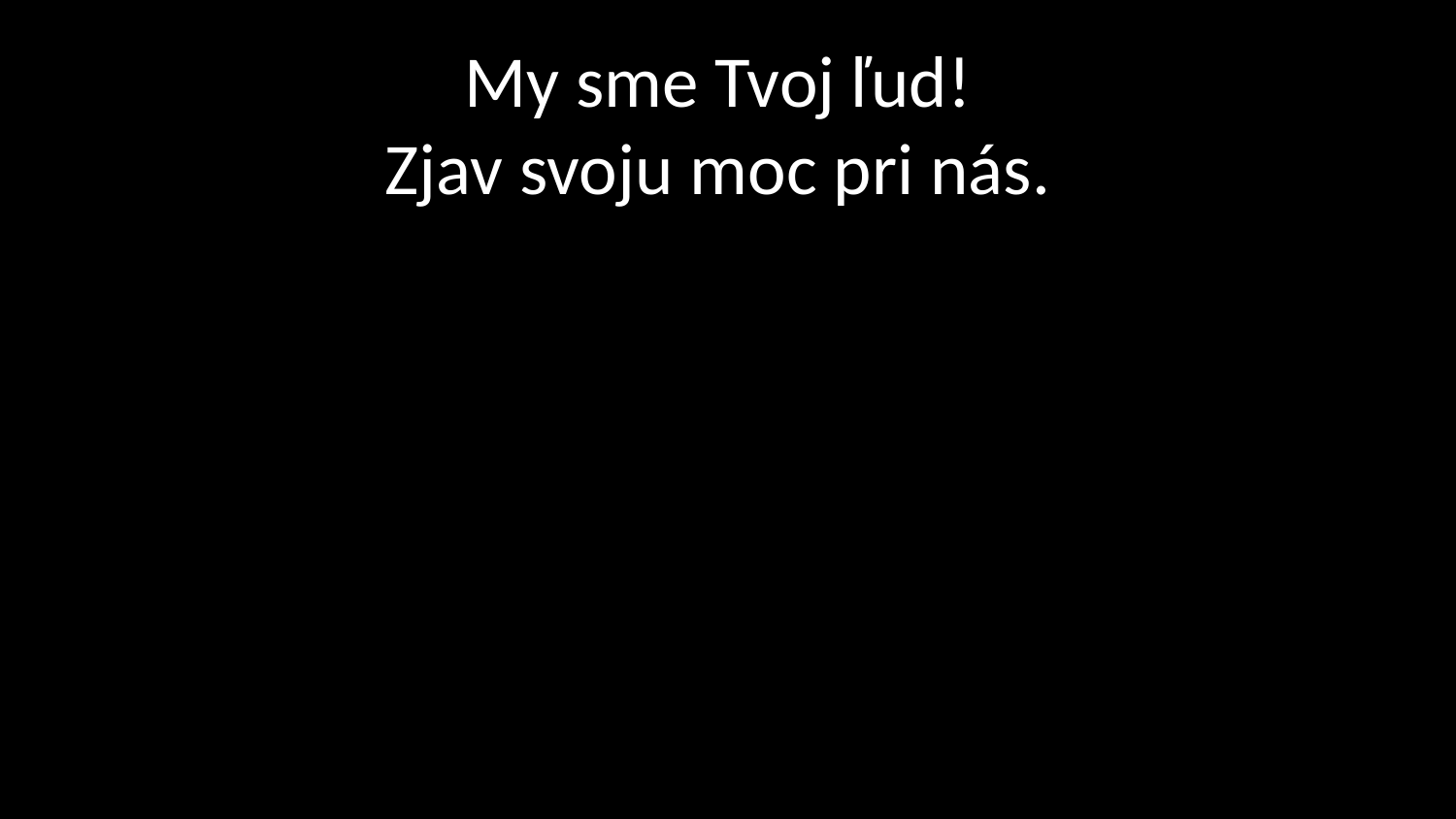

# My sme Tvoj ľud! Zjav svoju moc pri nás.